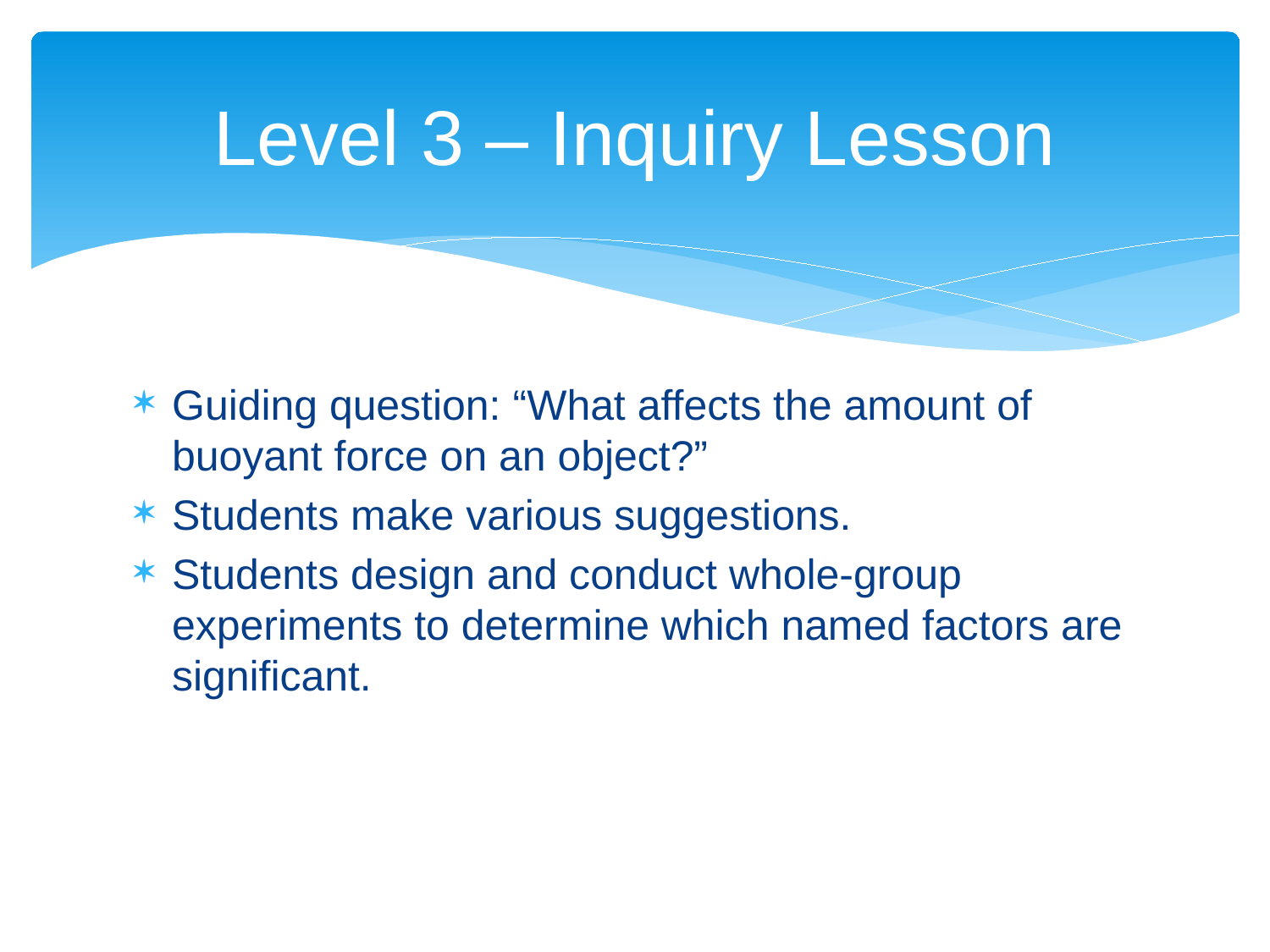

# Level 3 – Inquiry Lesson
Guiding question: “What affects the amount of buoyant force on an object?”
Students make various suggestions.
Students design and conduct whole-group experiments to determine which named factors are significant.